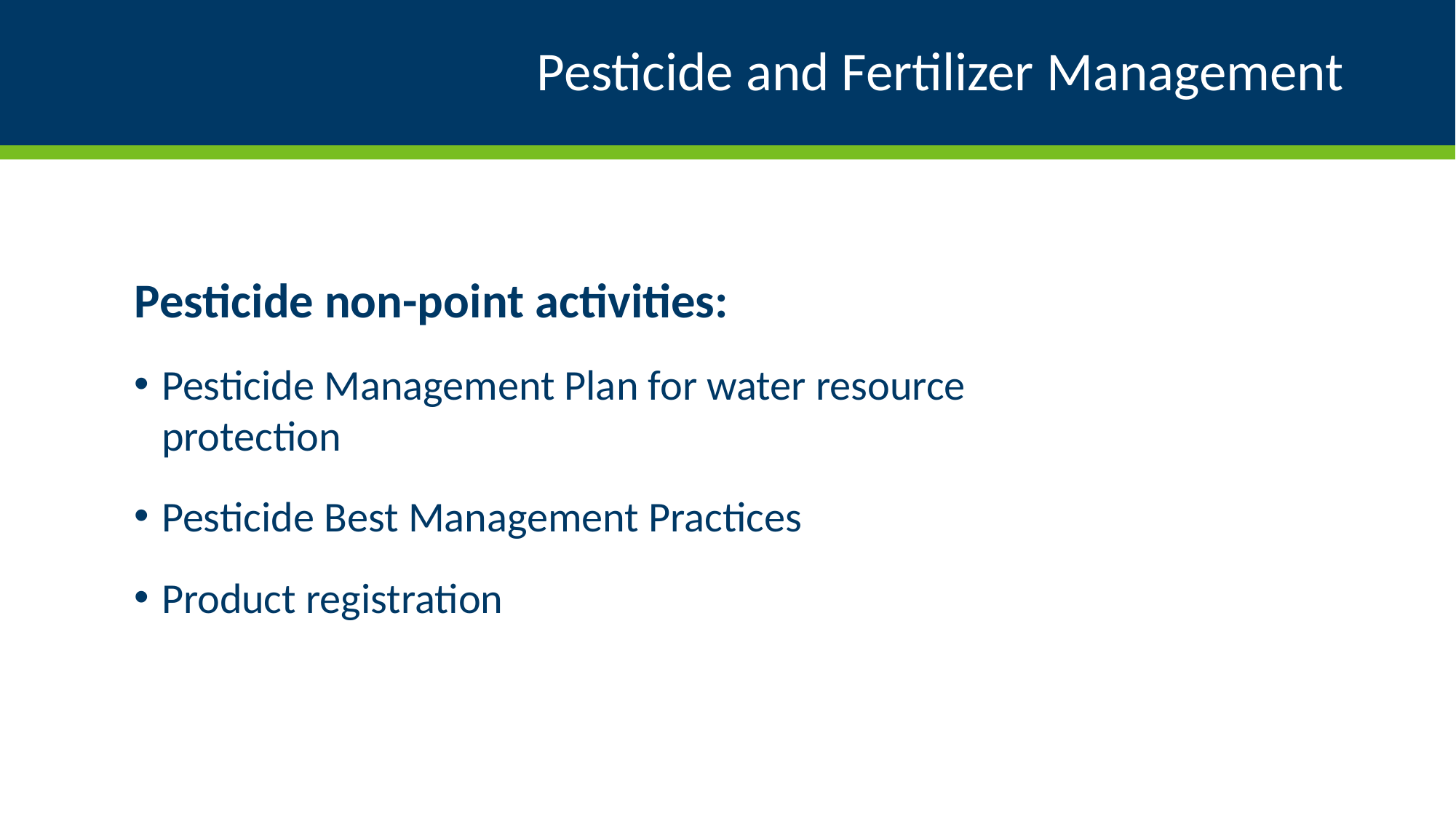

# Pesticide and Fertilizer Management
Pesticide non-point activities:
Pesticide Management Plan for water resource protection
Pesticide Best Management Practices
Product registration